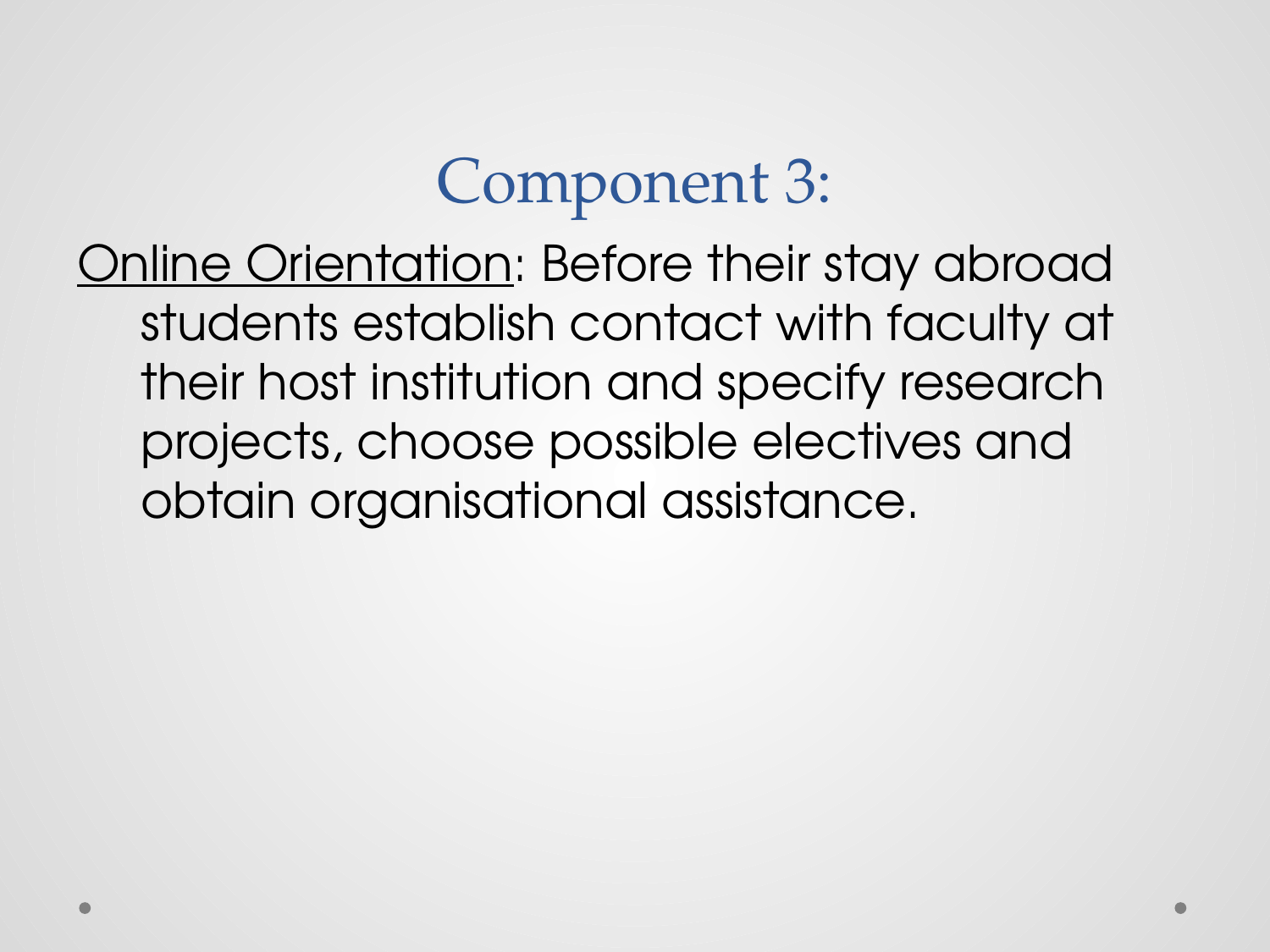

# Component 3:
Online Orientation: Before their stay abroad students establish contact with faculty at their host institution and specify research projects, choose possible electives and obtain organisational assistance.